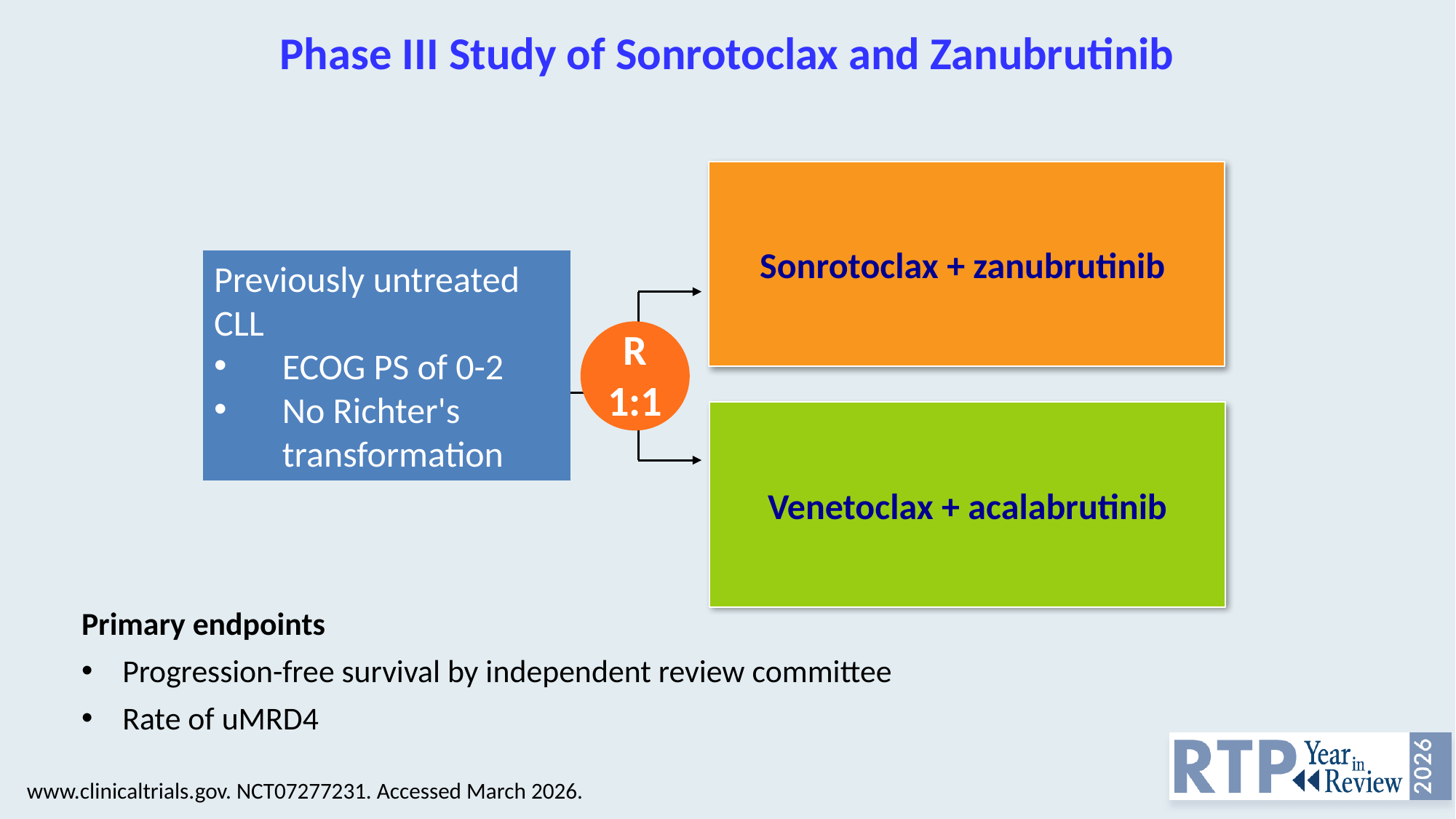

# Phase III Study of Sonrotoclax and Zanubrutinib
Sonrotoclax + zanubrutinib
Previously untreated CLL
ECOG PS of 0-2
No Richter's transformation

R
1:1
Venetoclax + acalabrutinib
Primary endpoints
Progression-free survival by independent review committee
Rate of uMRD4
www.clinicaltrials.gov. NCT07277231. Accessed March 2026.